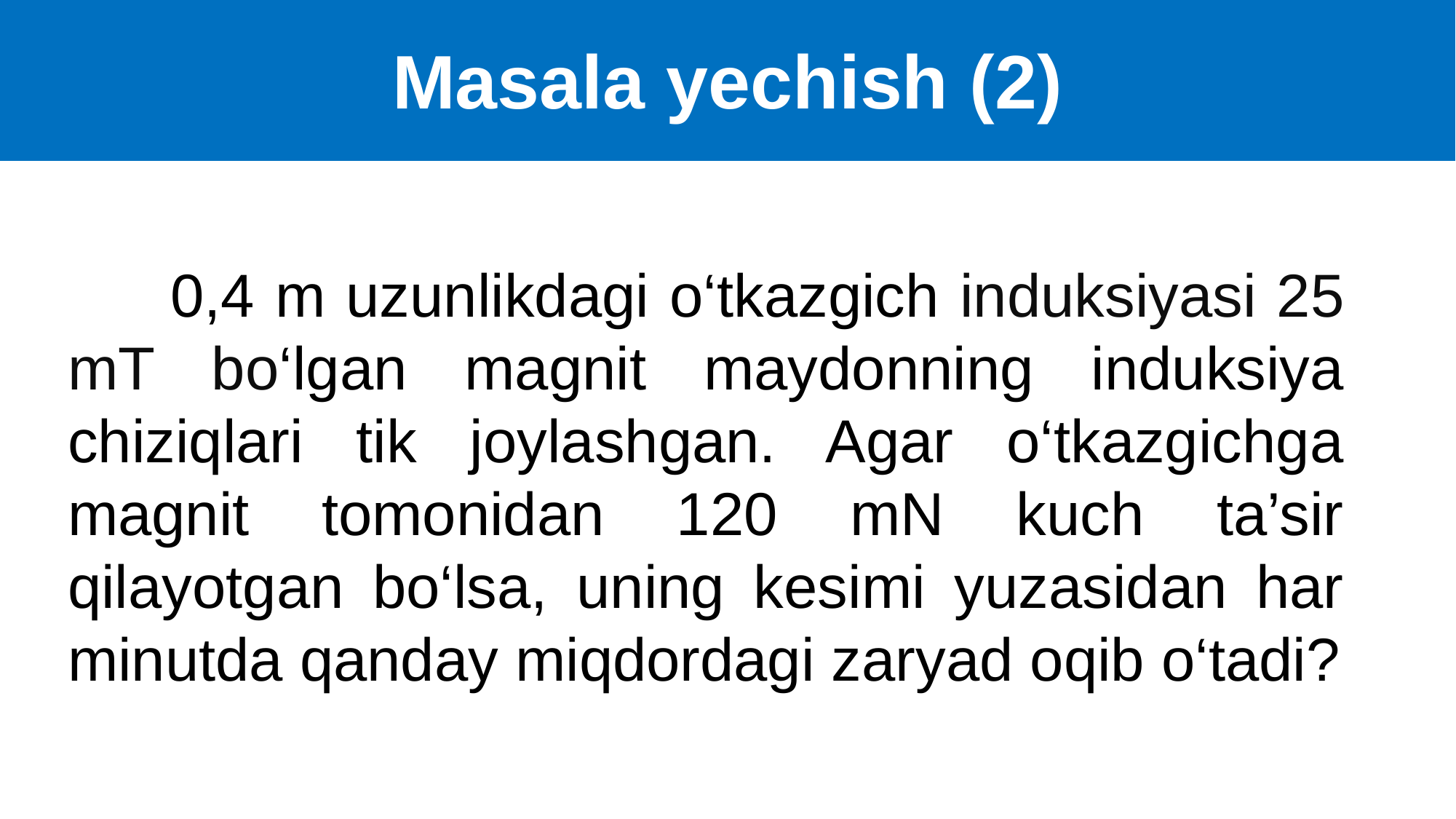

Masala yechish (2)
     0,4 m uzunlikdagi o‘tkazgich induksiyasi 25 mT bo‘lgan magnit maydonning induksiya chiziqlari tik joylashgan. Agar o‘tkazgichga magnit tomonidan 120 mN kuch ta’sir qilayotgan bo‘lsa, uning kesimi yuzasidan har minutda qanday miqdordagi zaryad oqib o‘tadi?